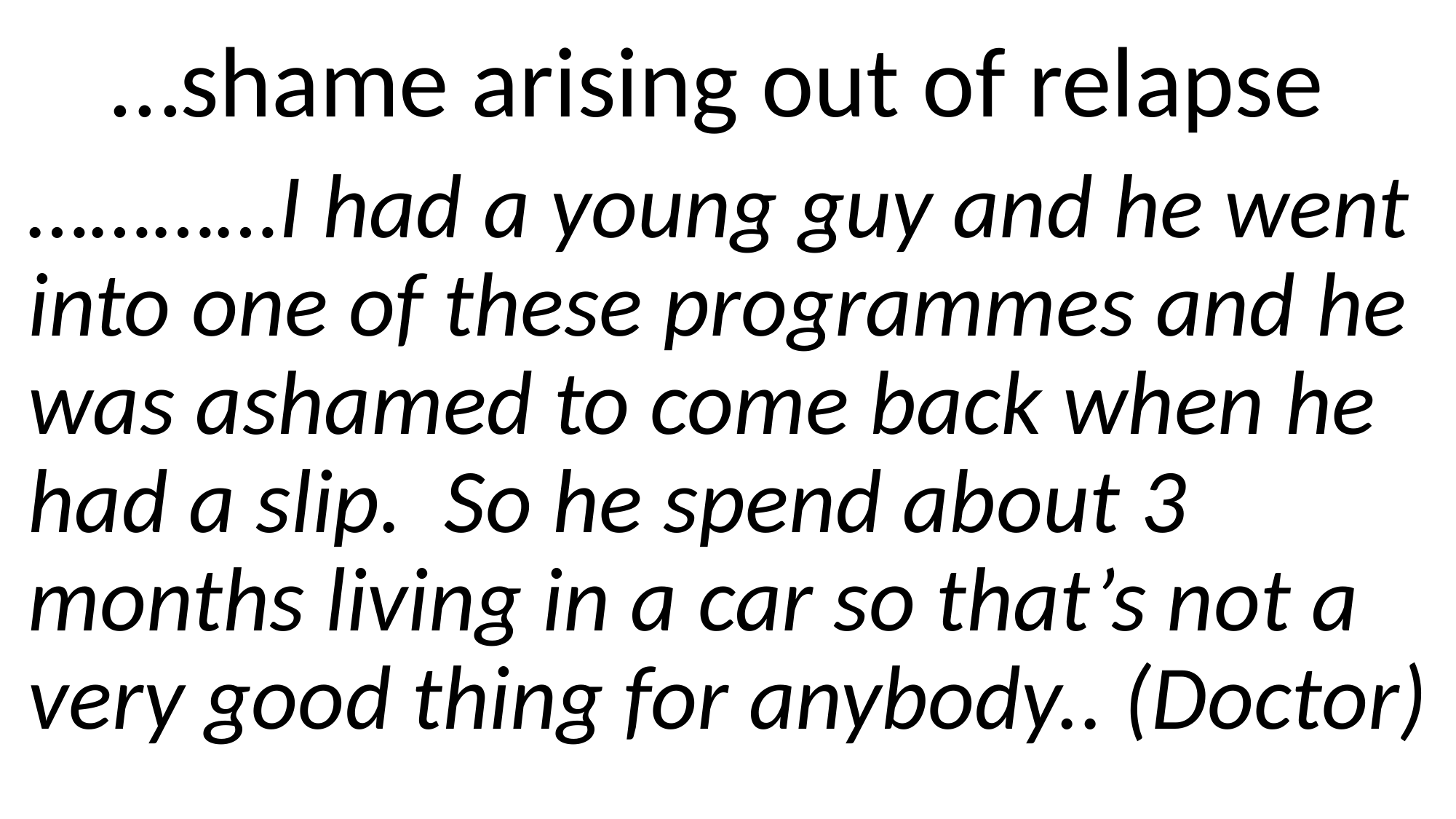

# …shame arising out of relapse
…………I had a young guy and he went into one of these programmes and he was ashamed to come back when he had a slip.  So he spend about 3 months living in a car so that’s not a very good thing for anybody.. (Doctor)